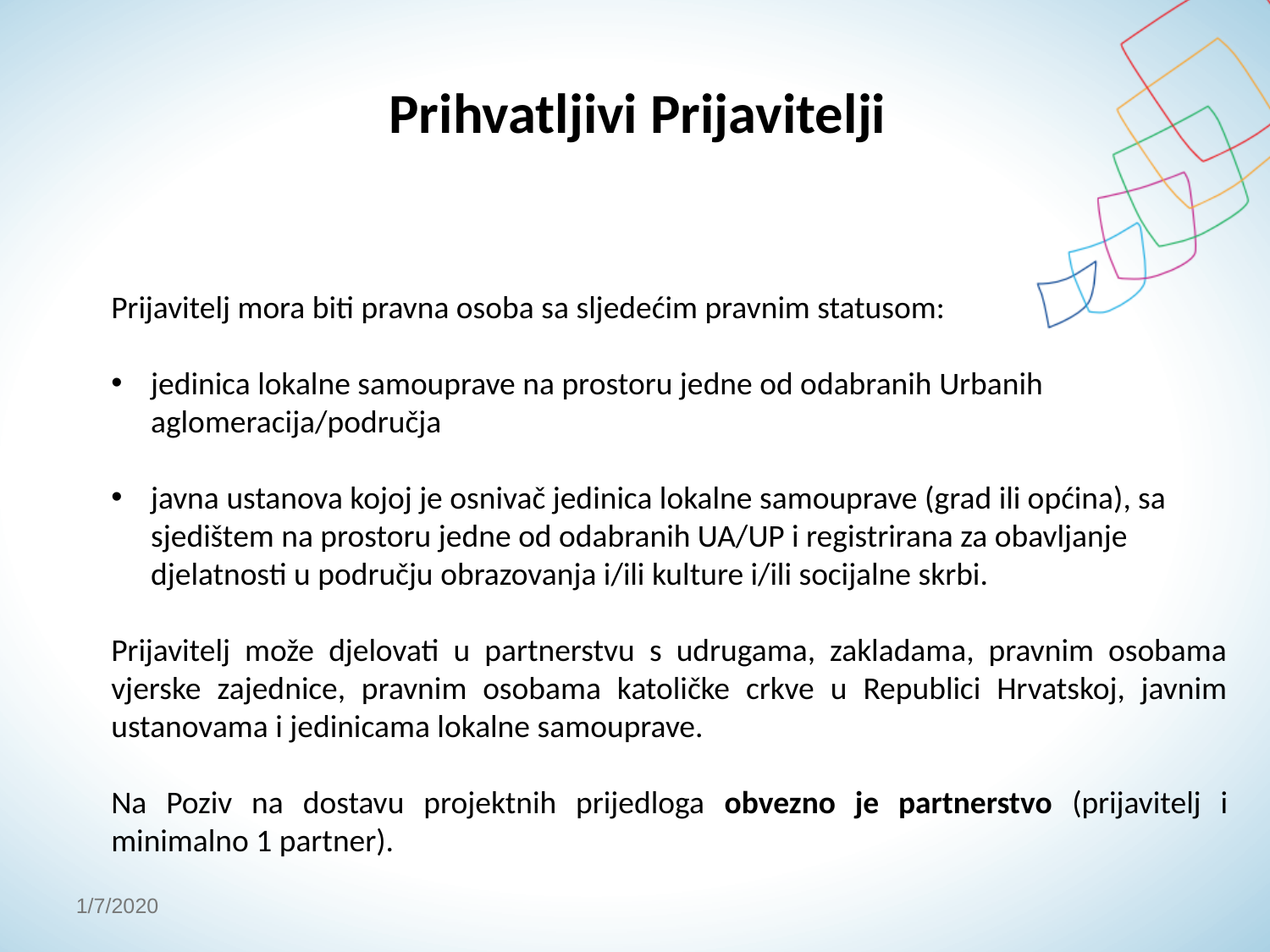

Prihvatljivi Prijavitelji

Prijavitelj mora biti pravna osoba sa sljedećim pravnim statusom:

jedinica lokalne samouprave na prostoru jedne od odabranih Urbanih aglomeracija/područja

javna ustanova kojoj je osnivač jedinica lokalne samouprave (grad ili općina), sa sjedištem na prostoru jedne od odabranih UA/UP i registrirana za obavljanje djelatnosti u području obrazovanja i/ili kulture i/ili socijalne skrbi.

Prijavitelj može djelovati u partnerstvu s udrugama, zakladama, pravnim osobama vjerske zajednice, pravnim osobama katoličke crkve u Republici Hrvatskoj, javnim ustanovama i jedinicama lokalne samouprave.

Na Poziv na dostavu projektnih prijedloga obvezno je partnerstvo (prijavitelj i minimalno 1 partner).